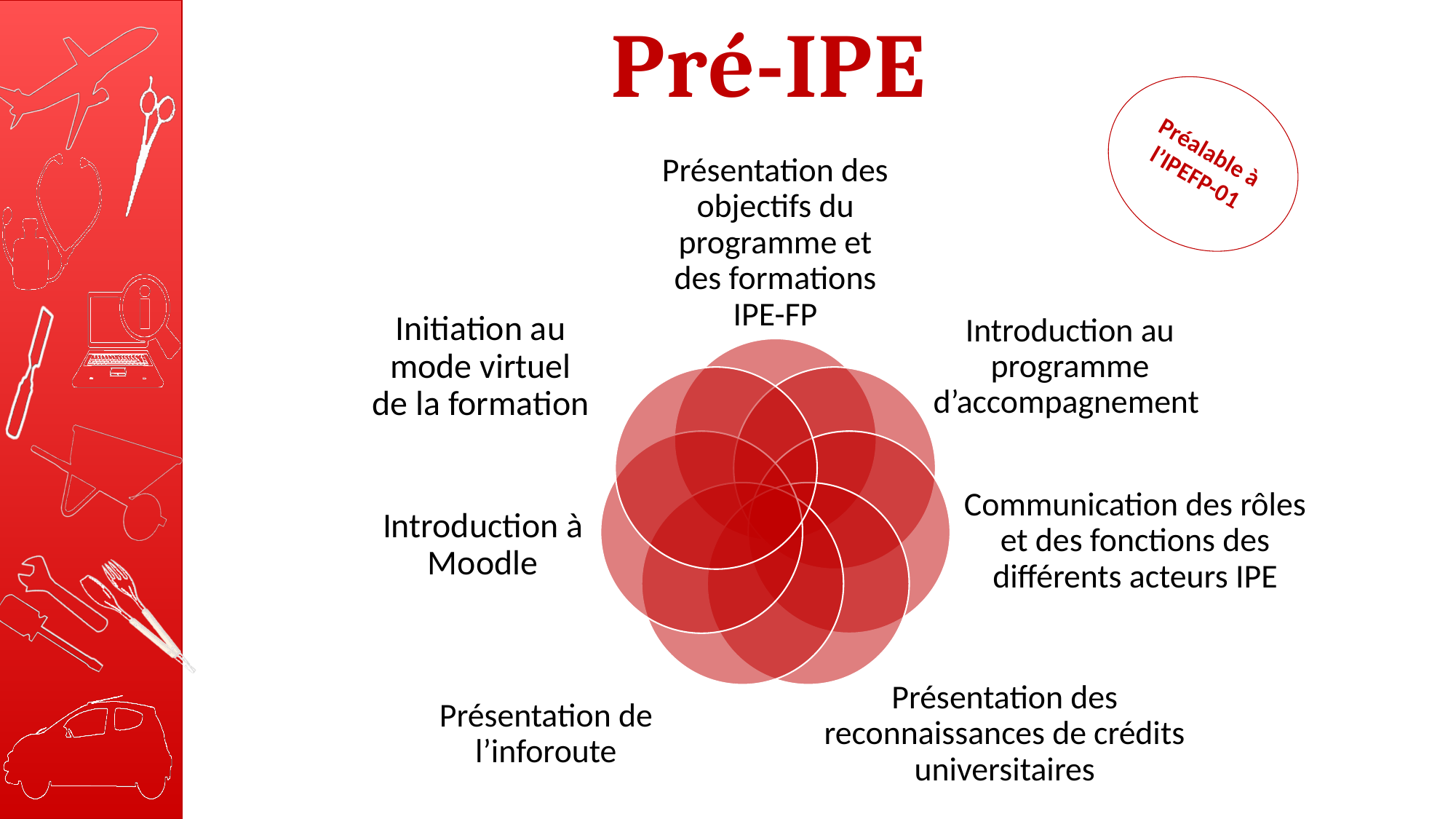

# Pré-IPE
Préalable à l’IPEFP-01
Présentation des objectifs du programme et des formations IPE-FP
Introduction au programme d’accompagnement
Communication des rôles et des fonctions des différents acteurs IPE
Présentation des reconnaissances de crédits universitaires
Présentation de l’inforoute
Introduction à Moodle
Initiation au mode virtuel de la formation